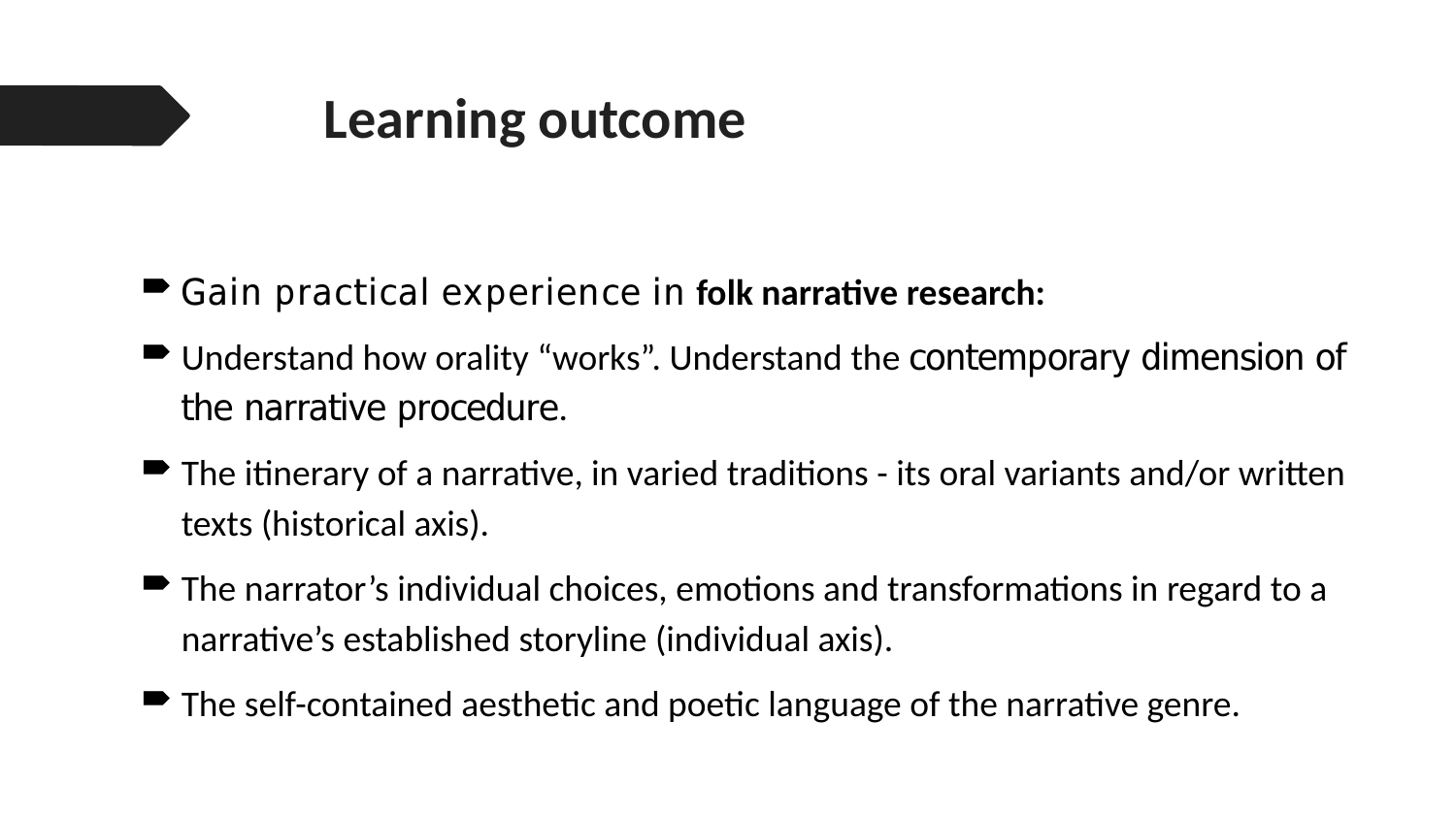

# Learning outcome
Gain practical experience in folk narrative research:
Understand how orality “works”. Understand the contemporary dimension of the narrative procedure.
The itinerary of a narrative, in varied traditions - its oral variants and/or written texts (historical axis).
The narrator’s individual choices, emotions and transformations in regard to a narrative’s established storyline (individual axis).
The self-contained aesthetic and poetic language of the narrative genre.